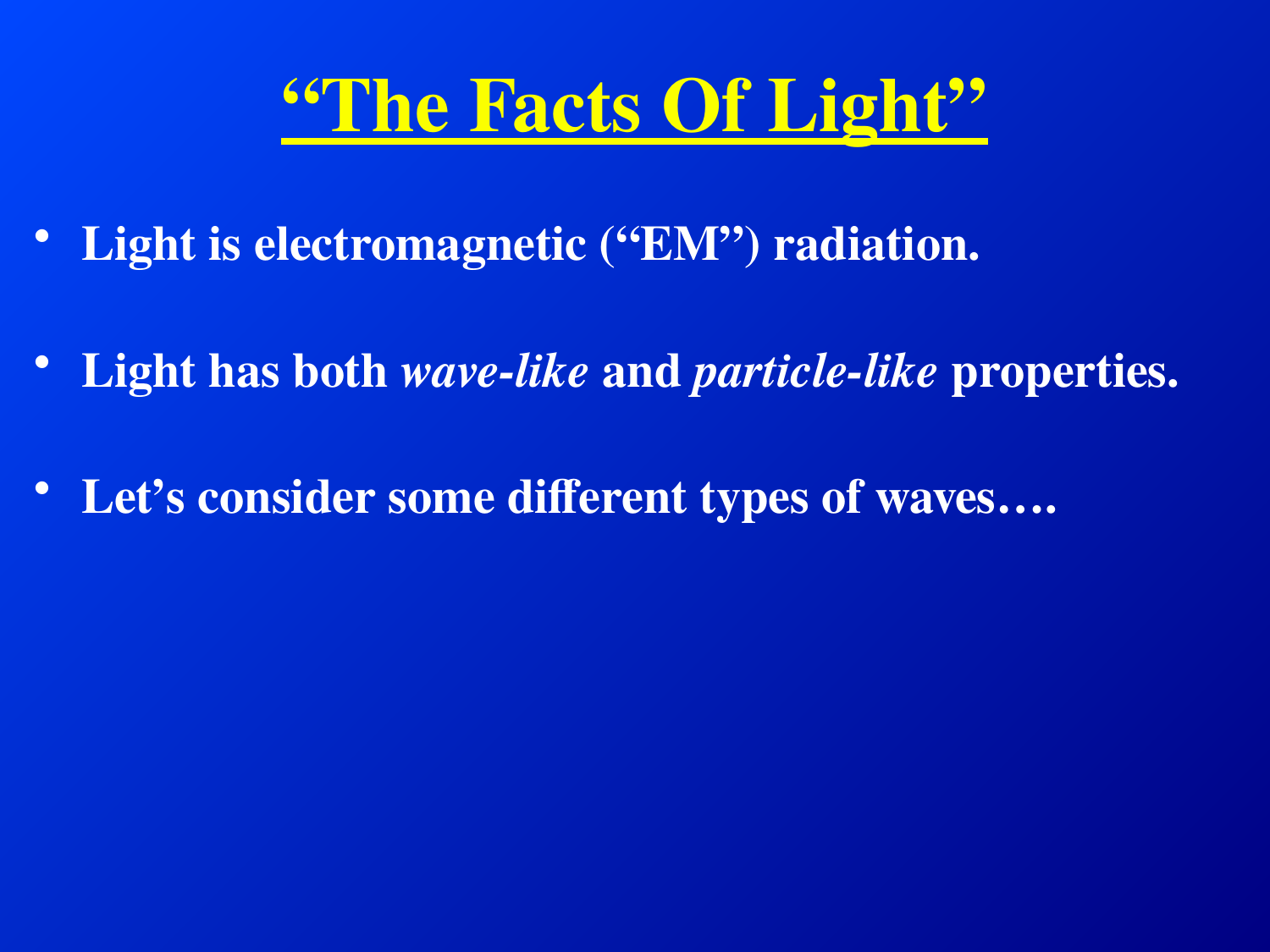

# “The Facts Of Light”
Light is electromagnetic (“EM”) radiation.

Light has both wave-like and particle-like properties.

Let’s consider some different types of waves….